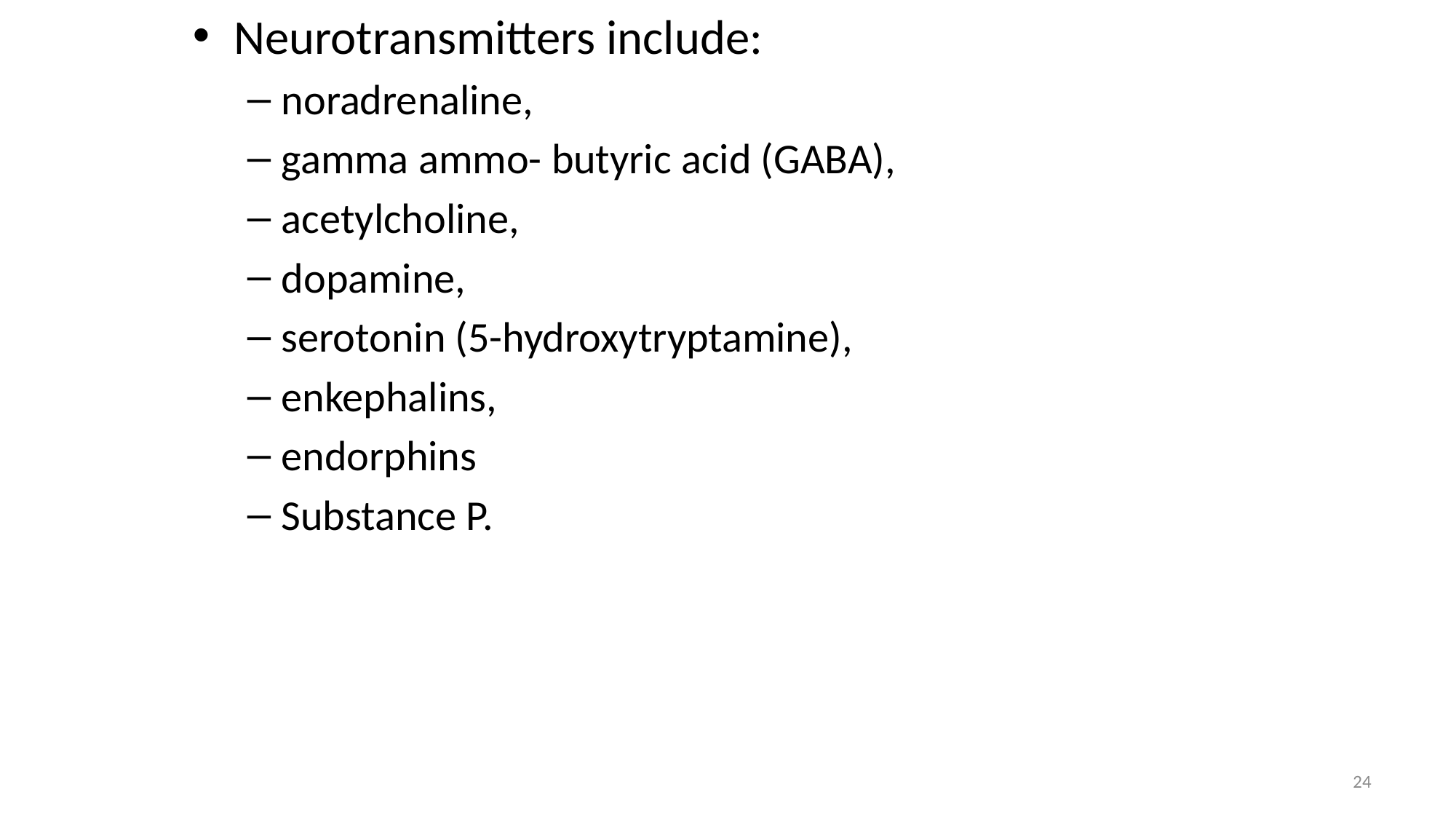

Neurotransmitters include:
noradrenaline,
gamma ammo- butyric acid (GABA),
acetylcholine,
dopamine,
serotonin (5-hydroxytryptamine),
enkephalins,
endorphins
Substance P.

24